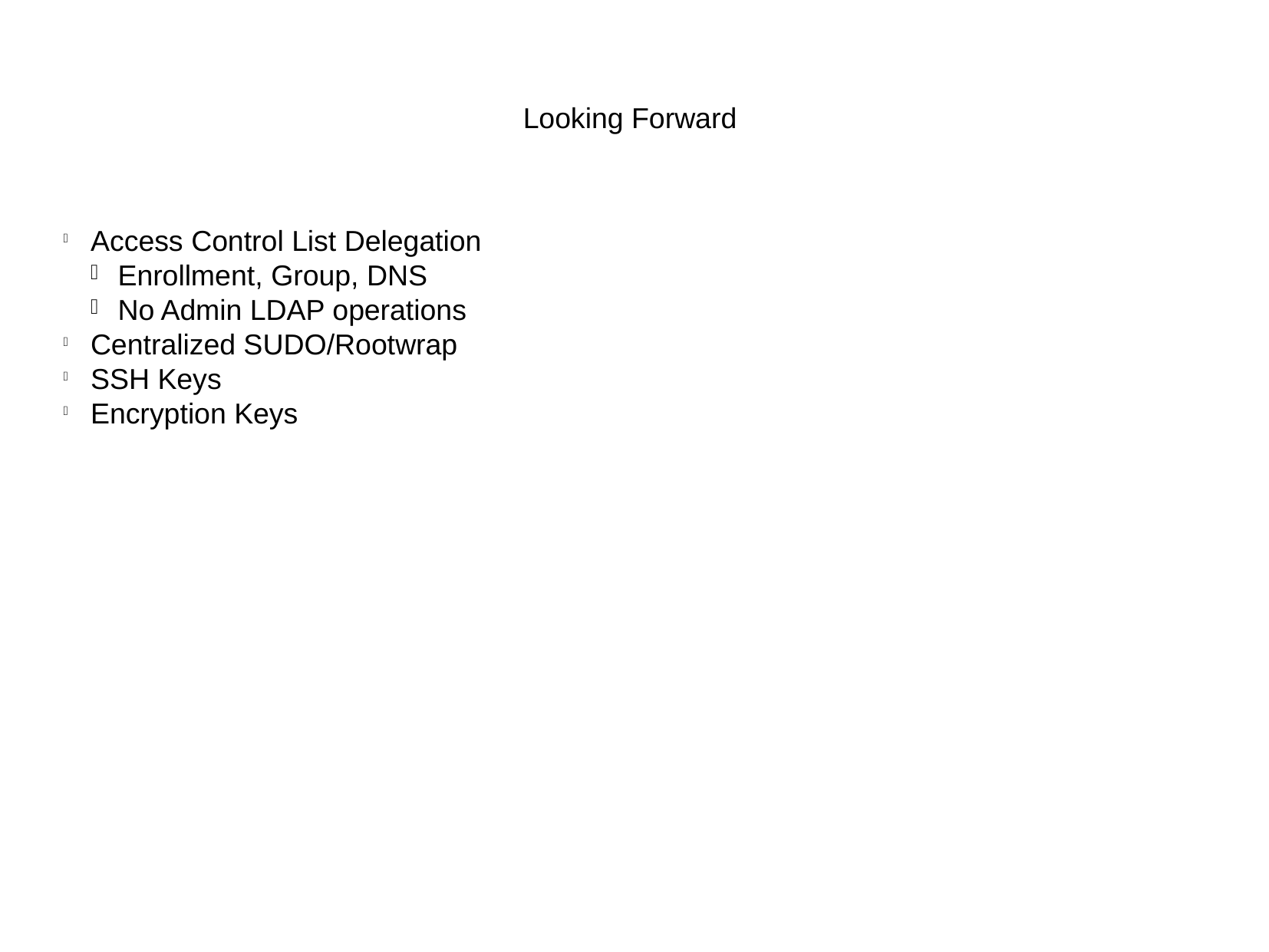

Looking Forward
Access Control List Delegation
Enrollment, Group, DNS
No Admin LDAP operations
Centralized SUDO/Rootwrap
SSH Keys
Encryption Keys